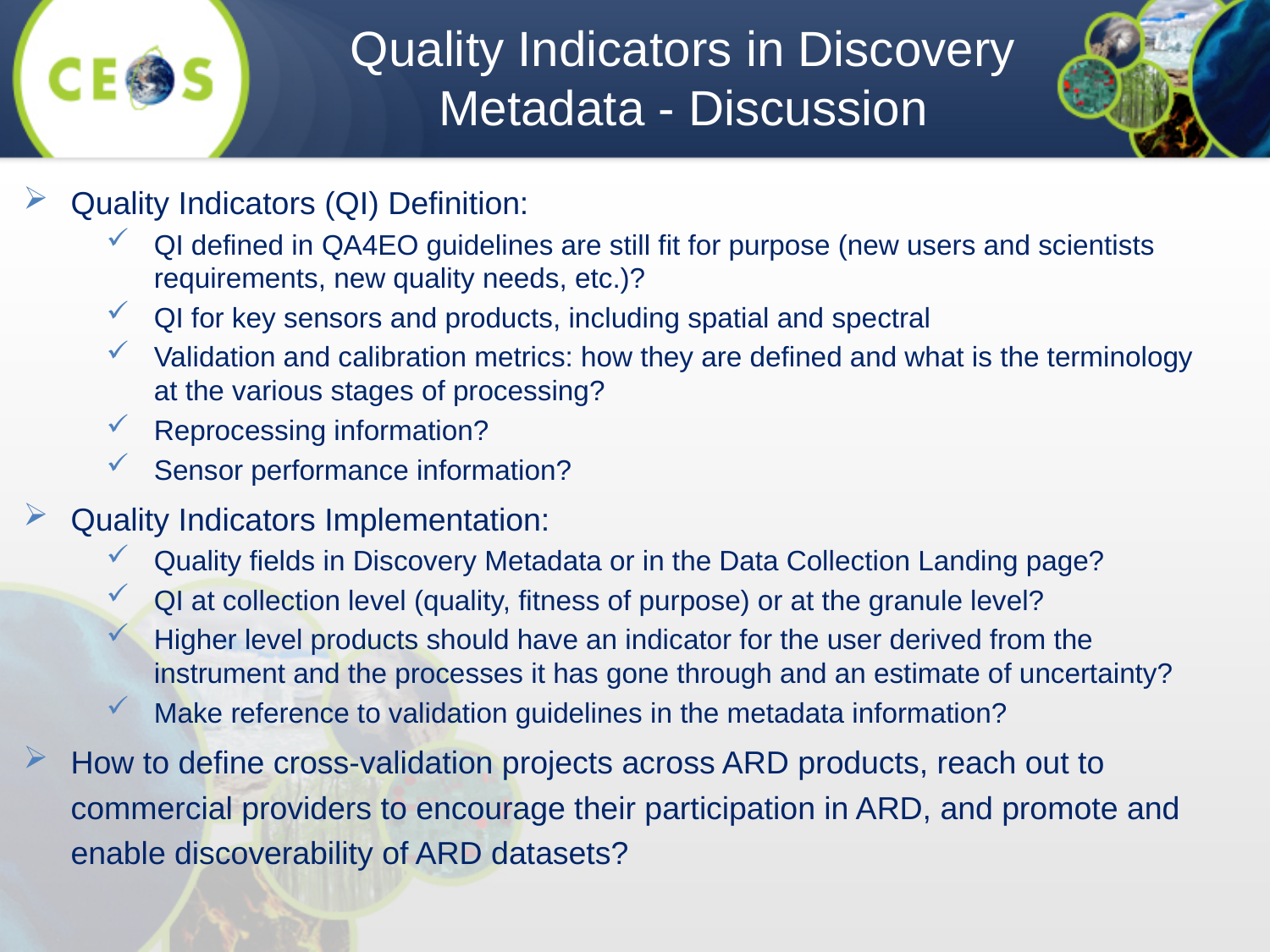

# Quality Indicators in Discovery Metadata - Discussion
Quality Indicators (QI) Definition:
QI defined in QA4EO guidelines are still fit for purpose (new users and scientists requirements, new quality needs, etc.)?
QI for key sensors and products, including spatial and spectral
Validation and calibration metrics: how they are defined and what is the terminology at the various stages of processing?
Reprocessing information?
Sensor performance information?
Quality Indicators Implementation:
Quality fields in Discovery Metadata or in the Data Collection Landing page?
QI at collection level (quality, fitness of purpose) or at the granule level?
Higher level products should have an indicator for the user derived from the instrument and the processes it has gone through and an estimate of uncertainty?
Make reference to validation guidelines in the metadata information?
How to define cross-validation projects across ARD products, reach out to commercial providers to encourage their participation in ARD, and promote and enable discoverability of ARD datasets?